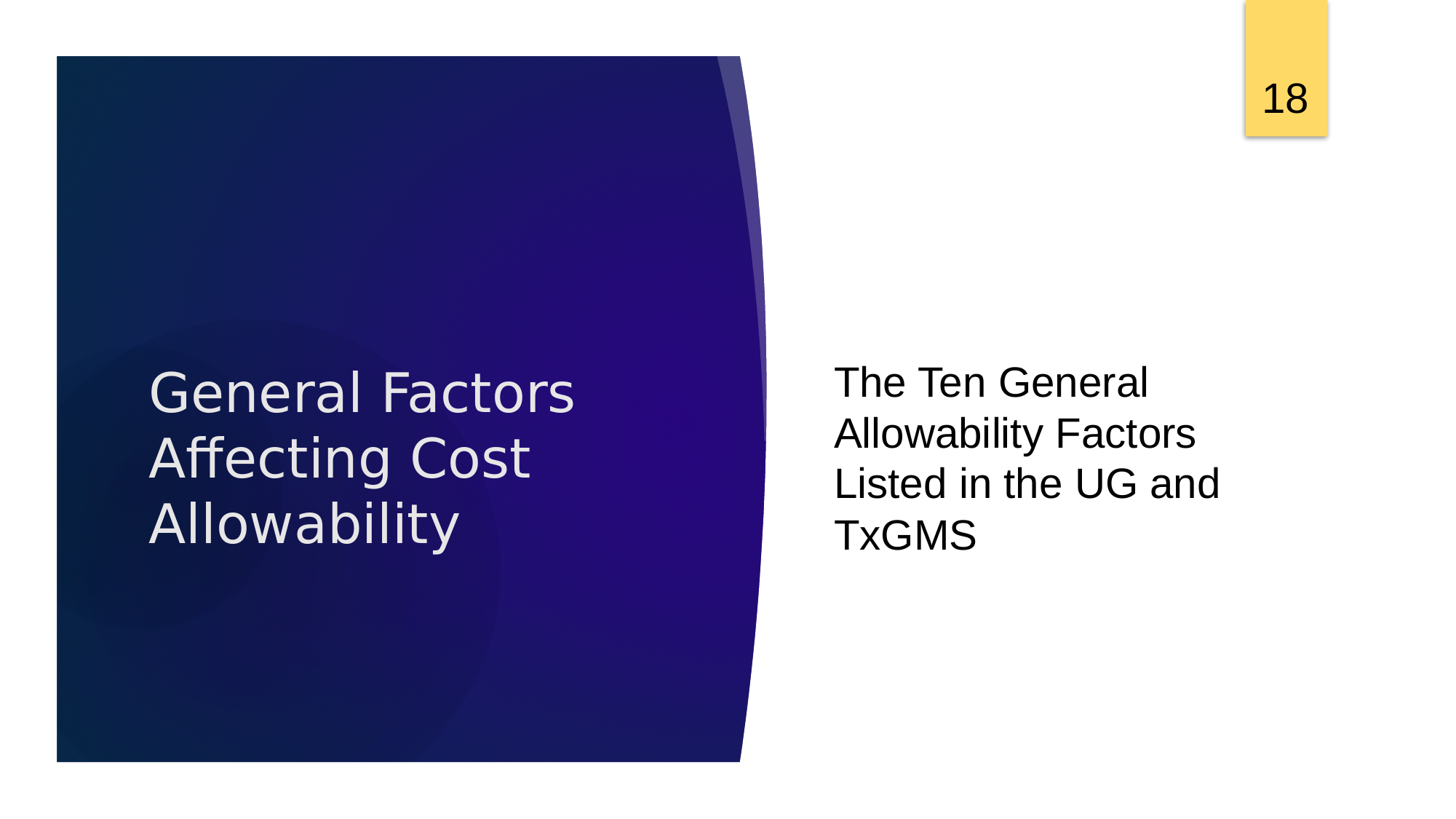

18
The Ten General Allowability Factors Listed in the UG and TxGMS
# General Factors Affecting Cost Allowability